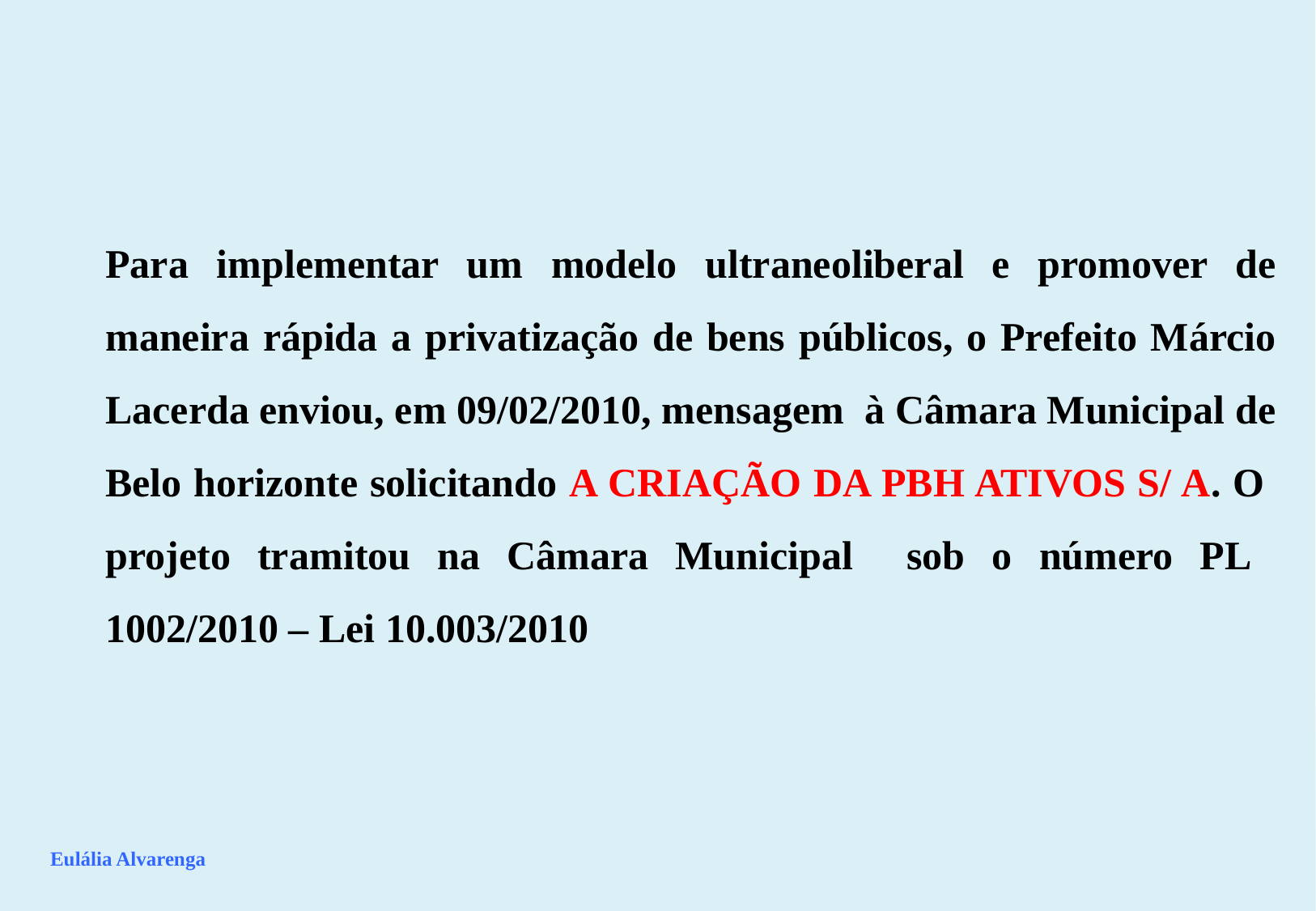

Para implementar um modelo ultraneoliberal e promover de maneira rápida a privatização de bens públicos, o Prefeito Márcio Lacerda enviou, em 09/02/2010, mensagem  à Câmara Municipal de Belo horizonte solicitando A CRIAÇÃO DA PBH ATIVOS S/ A. O  projeto tramitou na Câmara Municipal  sob o número PL  1002/2010 – Lei 10.003/2010
Eulália Alvarenga